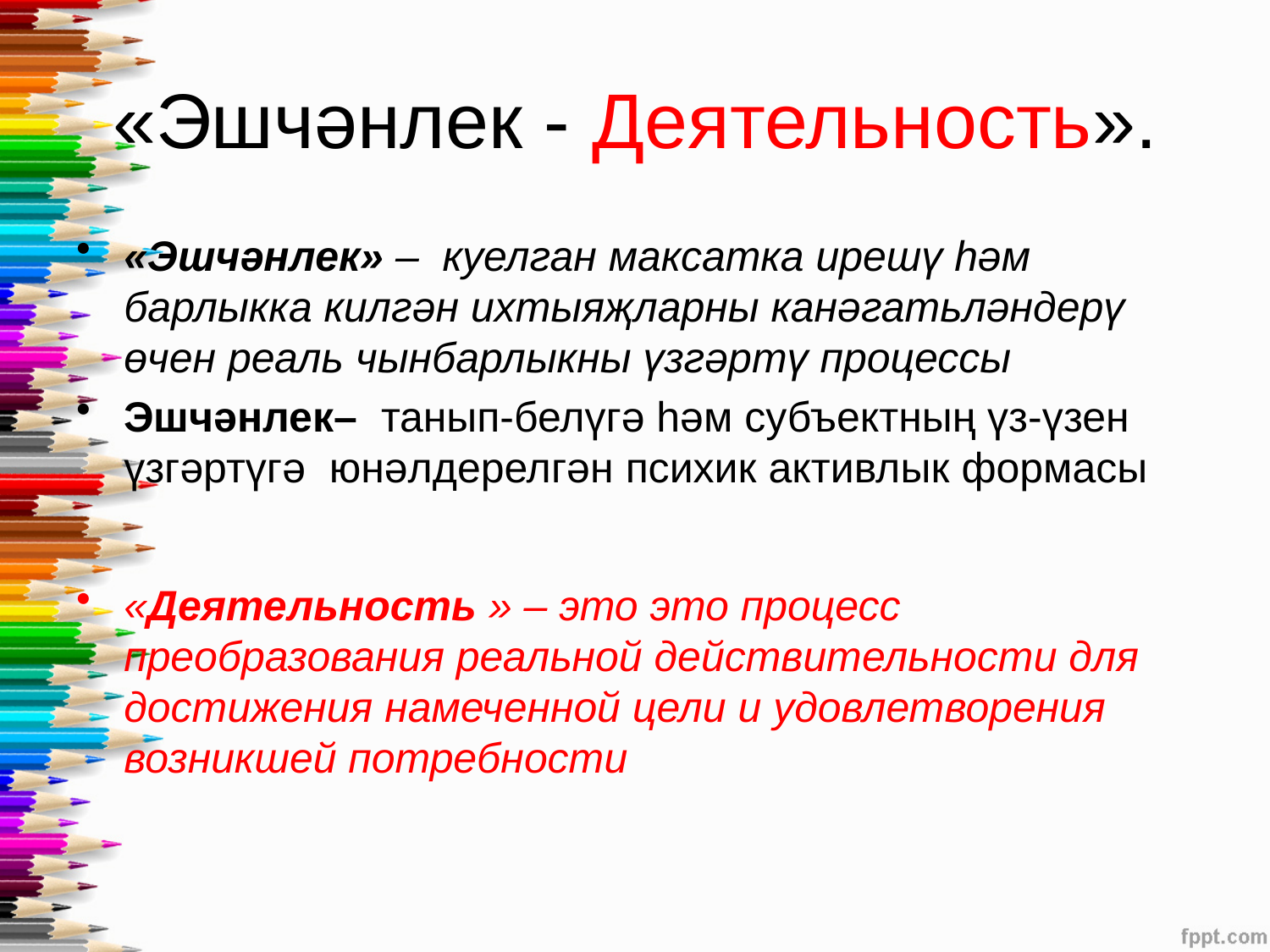

# «Эшчәнлек - Деятельность».
«Эшчәнлек» –  куелган максатка ирешү һәм барлыкка килгән ихтыяҗларны канәгатьләндерү өчен реаль чынбарлыкны үзгәртү процессы
Эшчәнлек–  танып-белүгә һәм субъектның үз-үзен үзгәртүгә  юнәлдерелгән психик активлык формасы

«Деятельность » – это это процесс преобразования реальной действительности для достижения намеченной цели и удовлетворения возникшей потребности